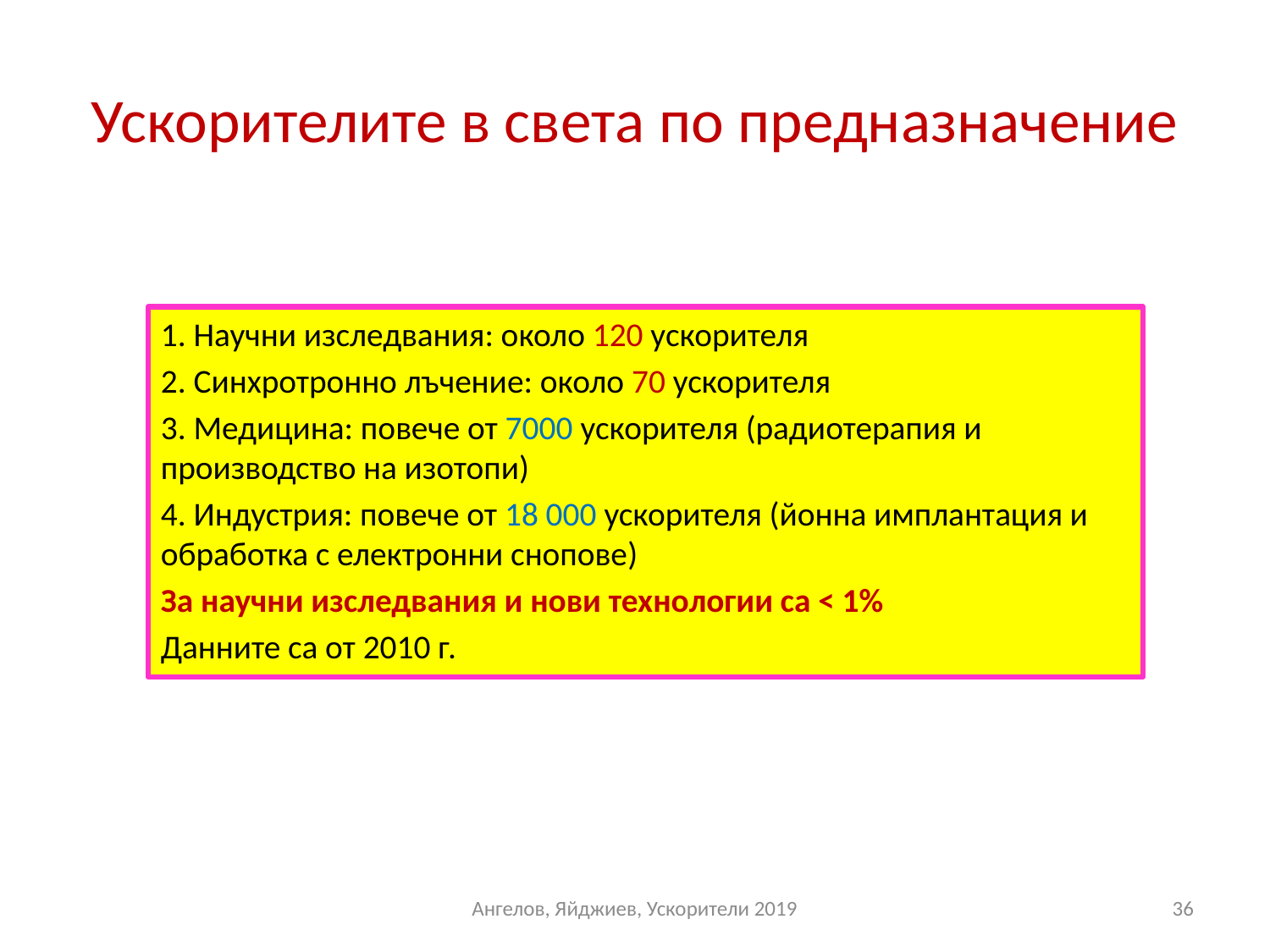

# Ускорителите в света по предназначение
1. Научни изследвания: около 120 ускорителя
2. Синхротронно лъчение: около 70 ускорителя
3. Медицина: повече от 7000 ускорителя (радиотерапия и производство на изотопи)
4. Индустрия: повече от 18 000 ускорителя (йонна имплантация и обработка с електронни снопове)
За научни изследвания и нови технологии са < 1%
Данните са от 2010 г.

Ангелов, Яйджиев, Ускорители 2019
36